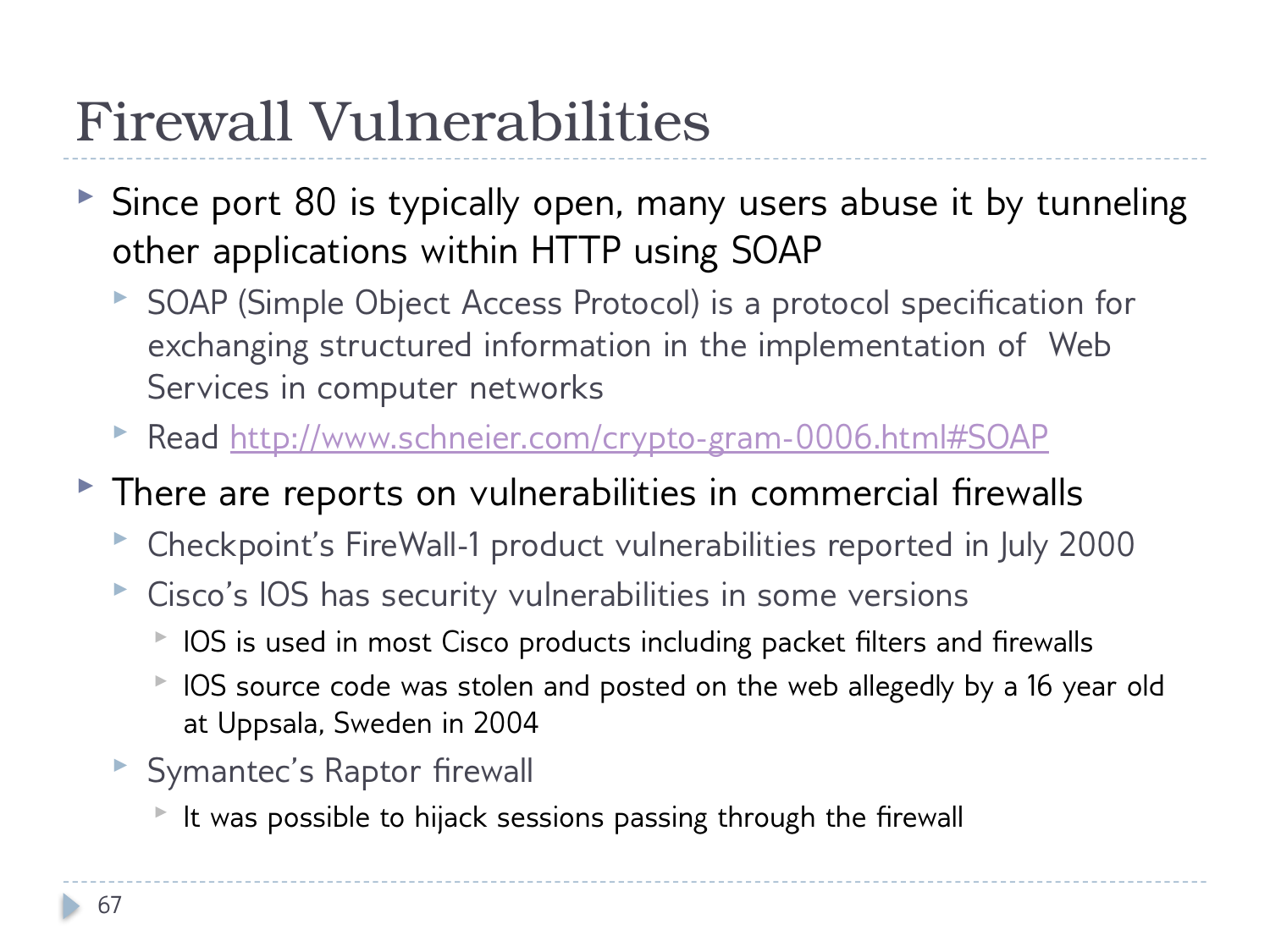

# Firewall Vulnerabilities
Since port 80 is typically open, many users abuse it by tunneling other applications within HTTP using SOAP
SOAP (Simple Object Access Protocol) is a protocol specification for exchanging structured information in the implementation of  Web Services in computer networks
Read http://www.schneier.com/crypto-gram-0006.html#SOAP
There are reports on vulnerabilities in commercial firewalls
Checkpoint’s FireWall-1 product vulnerabilities reported in July 2000
Cisco’s IOS has security vulnerabilities in some versions
IOS is used in most Cisco products including packet filters and firewalls
IOS source code was stolen and posted on the web allegedly by a 16 year old at Uppsala, Sweden in 2004
Symantec’s Raptor firewall
It was possible to hijack sessions passing through the firewall

67